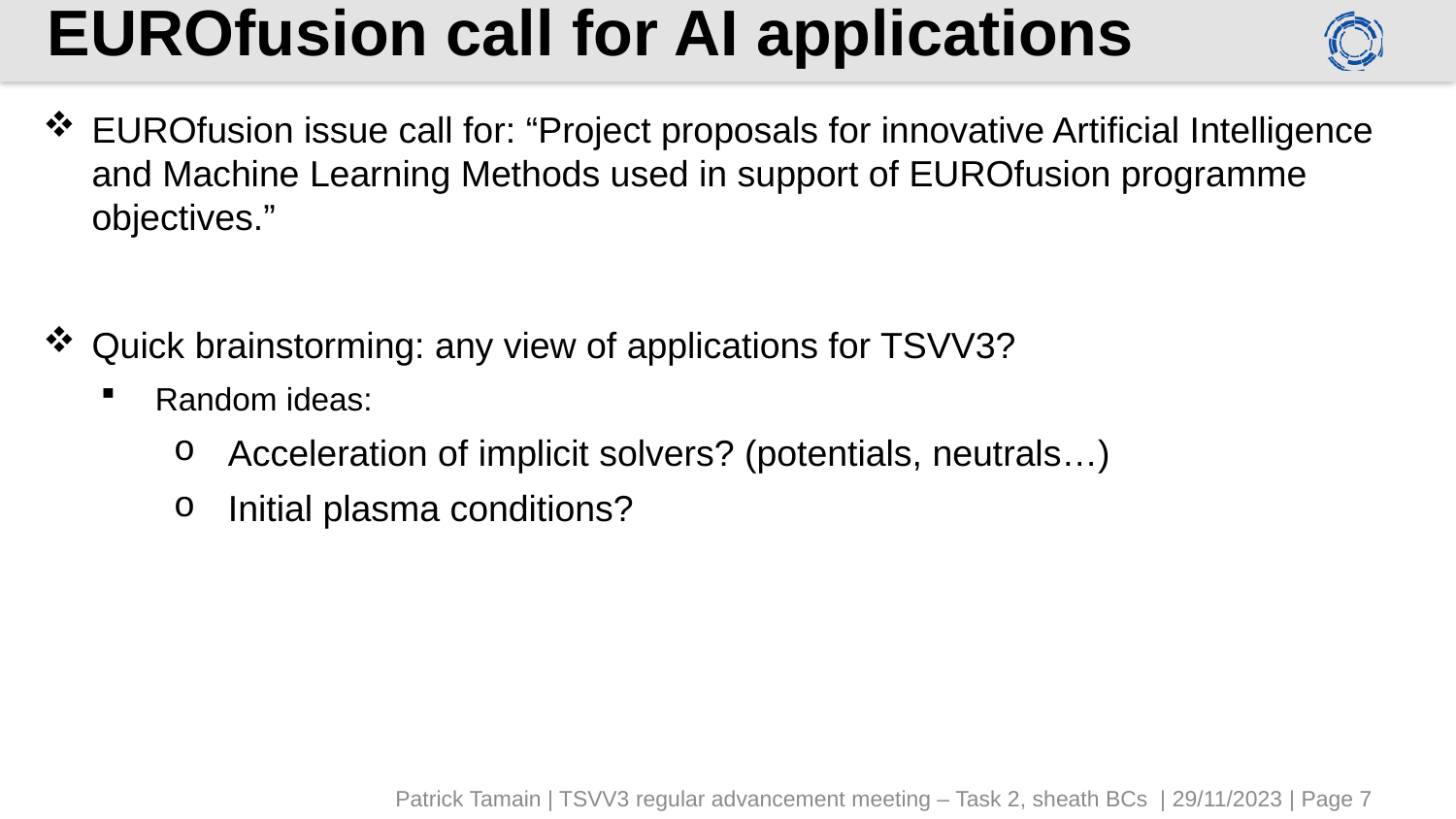

# EUROfusion call for AI applications
EUROfusion issue call for: “Project proposals for innovative Artificial Intelligence and Machine Learning Methods used in support of EUROfusion programme objectives.”

Quick brainstorming: any view of applications for TSVV3?
Random ideas:
Acceleration of implicit solvers? (potentials, neutrals…)
Initial plasma conditions?

Patrick Tamain | TSVV3 regular advancement meeting – Task 2, sheath BCs  | 29/11/2023 | Page 7